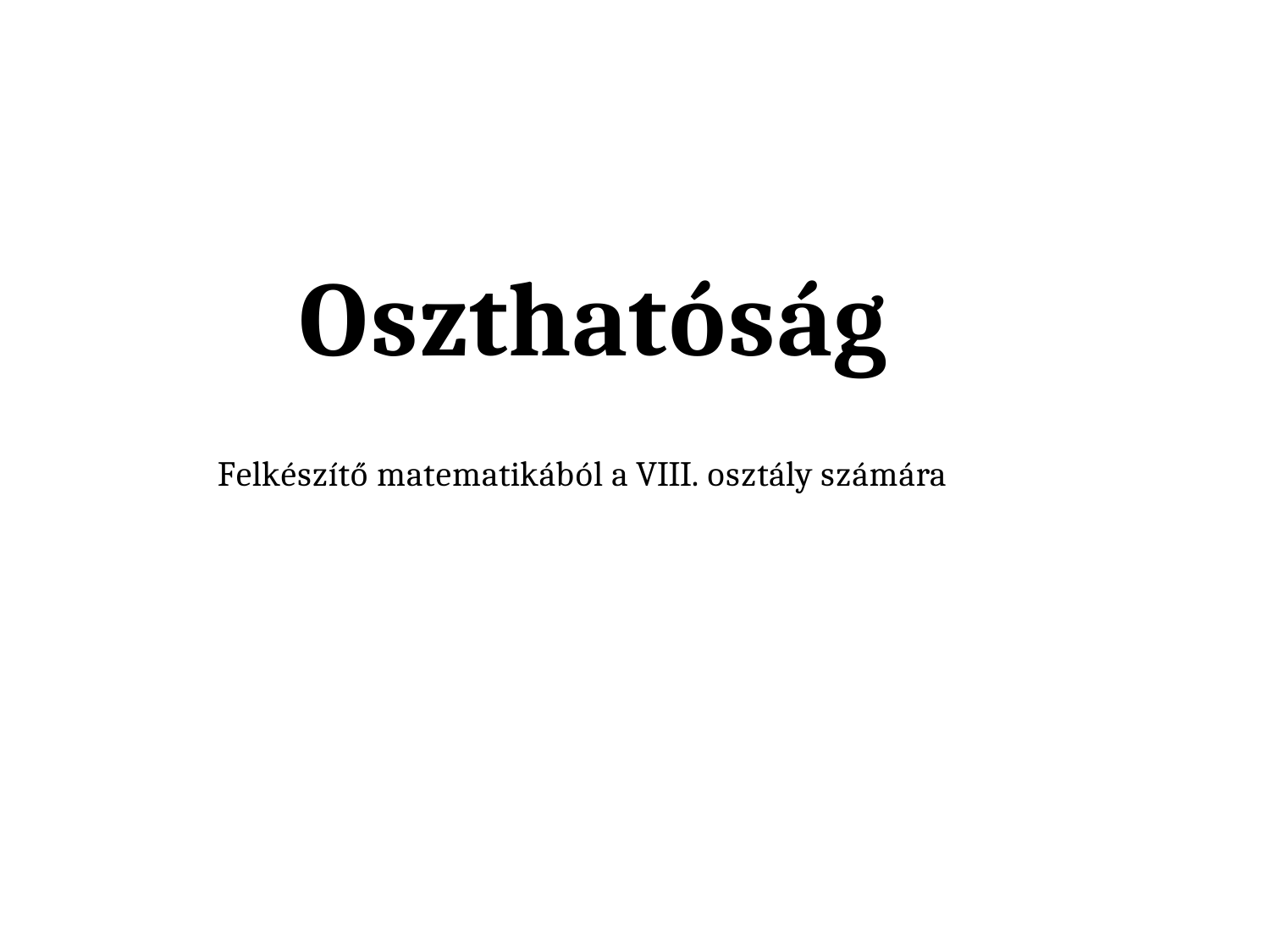

# Oszthatóság
Felkészítő matematikából a VIII. osztály számára